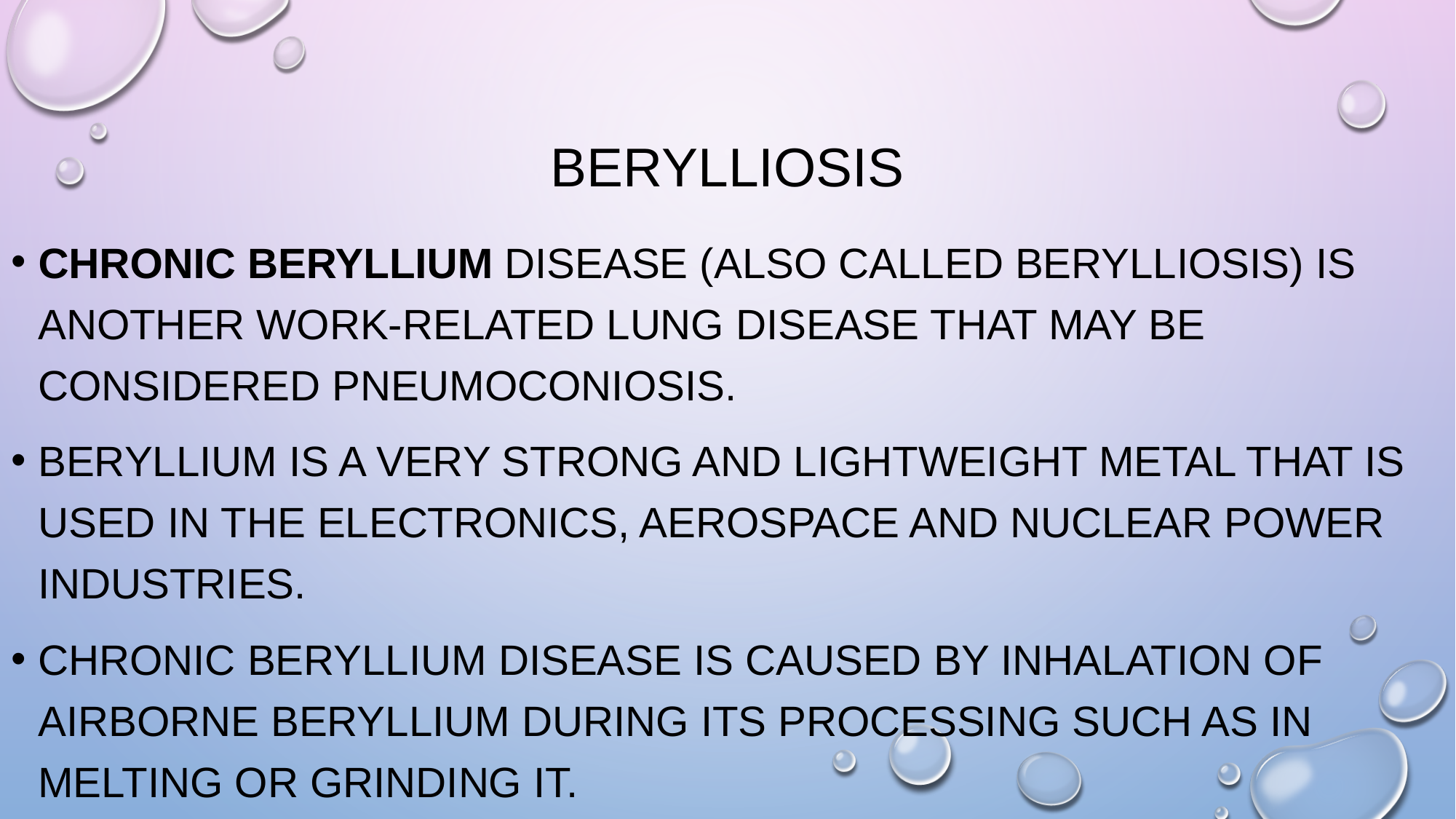

# berylliosis
Chronic beryllium disease (also called berylliosis) is another work-related lung disease that may be considered pneumoconiosis.
Beryllium is a very strong and lightweight metal that is used in the electronics, aerospace and nuclear power industries.
Chronic beryllium disease is caused by inhalation of airborne beryllium during its processing such as in melting or grinding it.
There are other less common mineral dusts that might also cause pneumoconiosis including cobalt, talc and aluminum oxide.